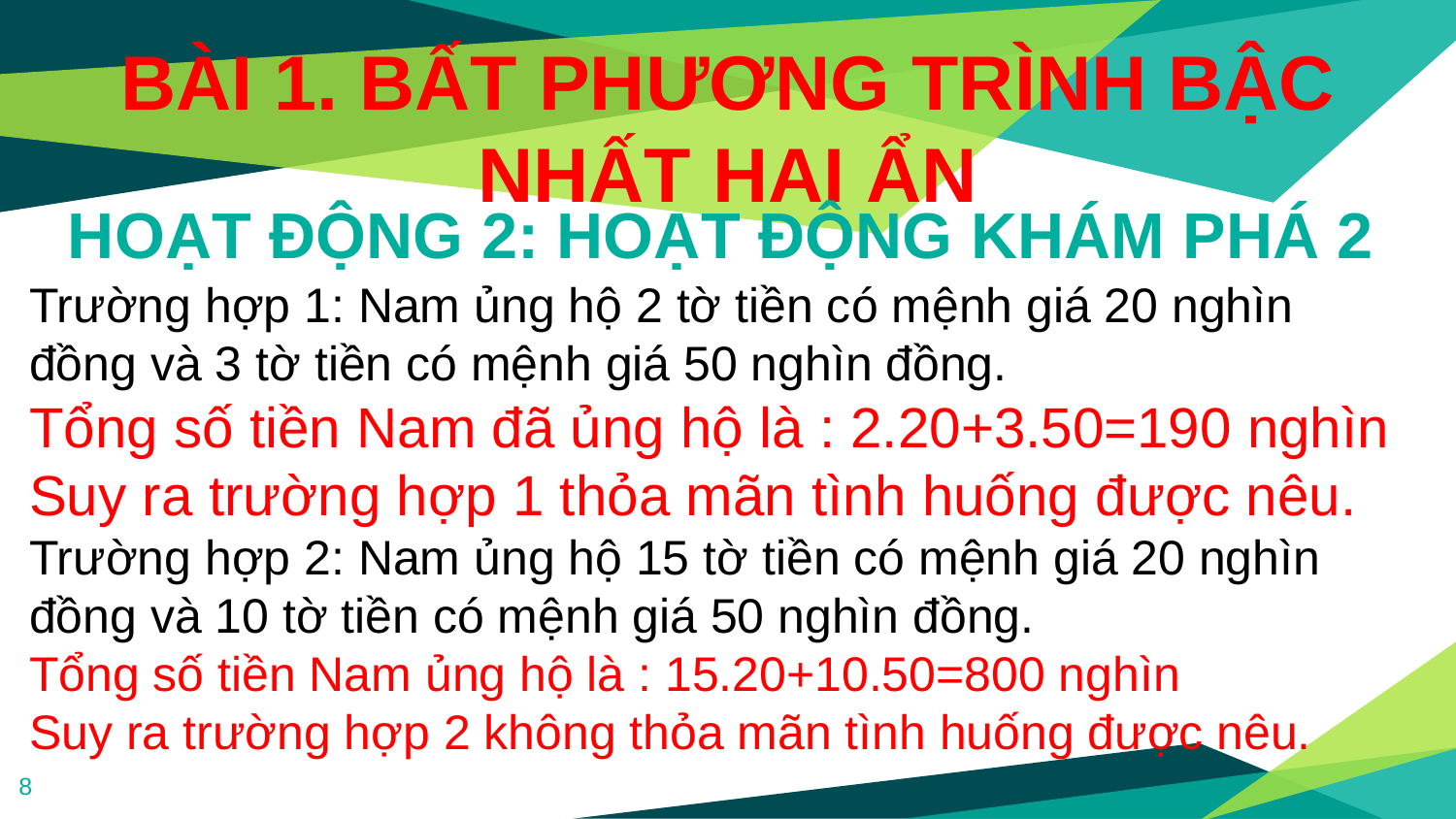

# BÀI 1. BẤT PHƯƠNG TRÌNH BẬC NHẤT HAI ẨN
HOẠT ĐỘNG 2: HOẠT ĐỘNG KHÁM PHÁ 2

Trường hợp 1: Nam ủng hộ 2 tờ tiền có mệnh giá 20 nghìn đồng và 3 tờ tiền có mệnh giá 50 nghìn đồng.
Tổng số tiền Nam đã ủng hộ là : 2.20+3.50=190 nghìn
Suy ra trường hợp 1 thỏa mãn tình huống được nêu.
Trường hợp 2: Nam ủng hộ 15 tờ tiền có mệnh giá 20 nghìn đồng và 10 tờ tiền có mệnh giá 50 nghìn đồng.
Tổng số tiền Nam ủng hộ là : 15.20+10.50=800 nghìn
Suy ra trường hợp 2 không thỏa mãn tình huống được nêu.
8